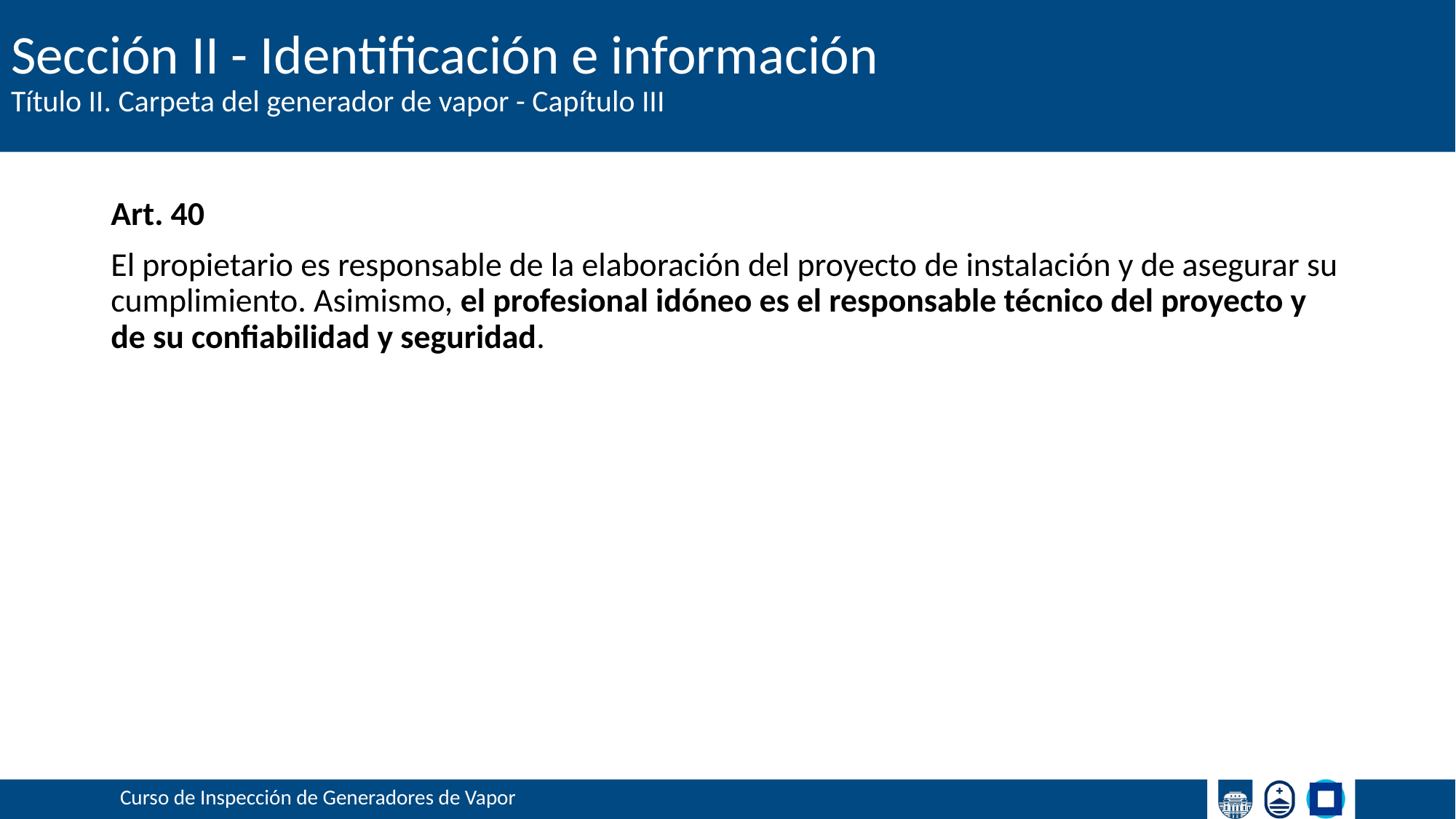

# Sección II - Identificación e información
Título II. Carpeta del generador de vapor - Capítulo III
Art. 40
El propietario es responsable de la elaboración del proyecto de instalación y de asegurar su cumplimiento. Asimismo, el profesional idóneo es el responsable técnico del proyecto y de su confiabilidad y seguridad.